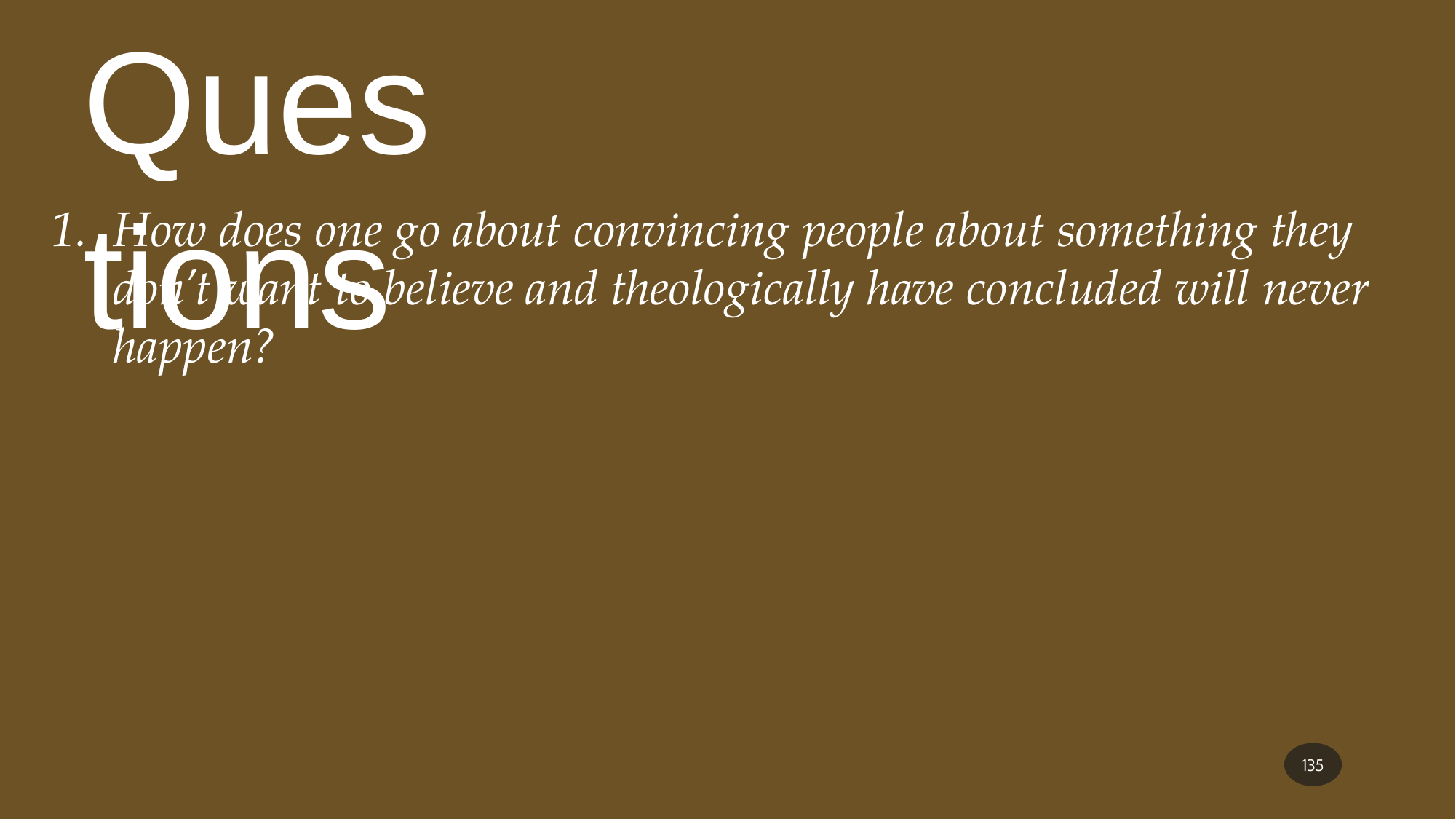

Questions
How does one go about convincing people about something they don’t want to believe and theologically have concluded will never happen?

135